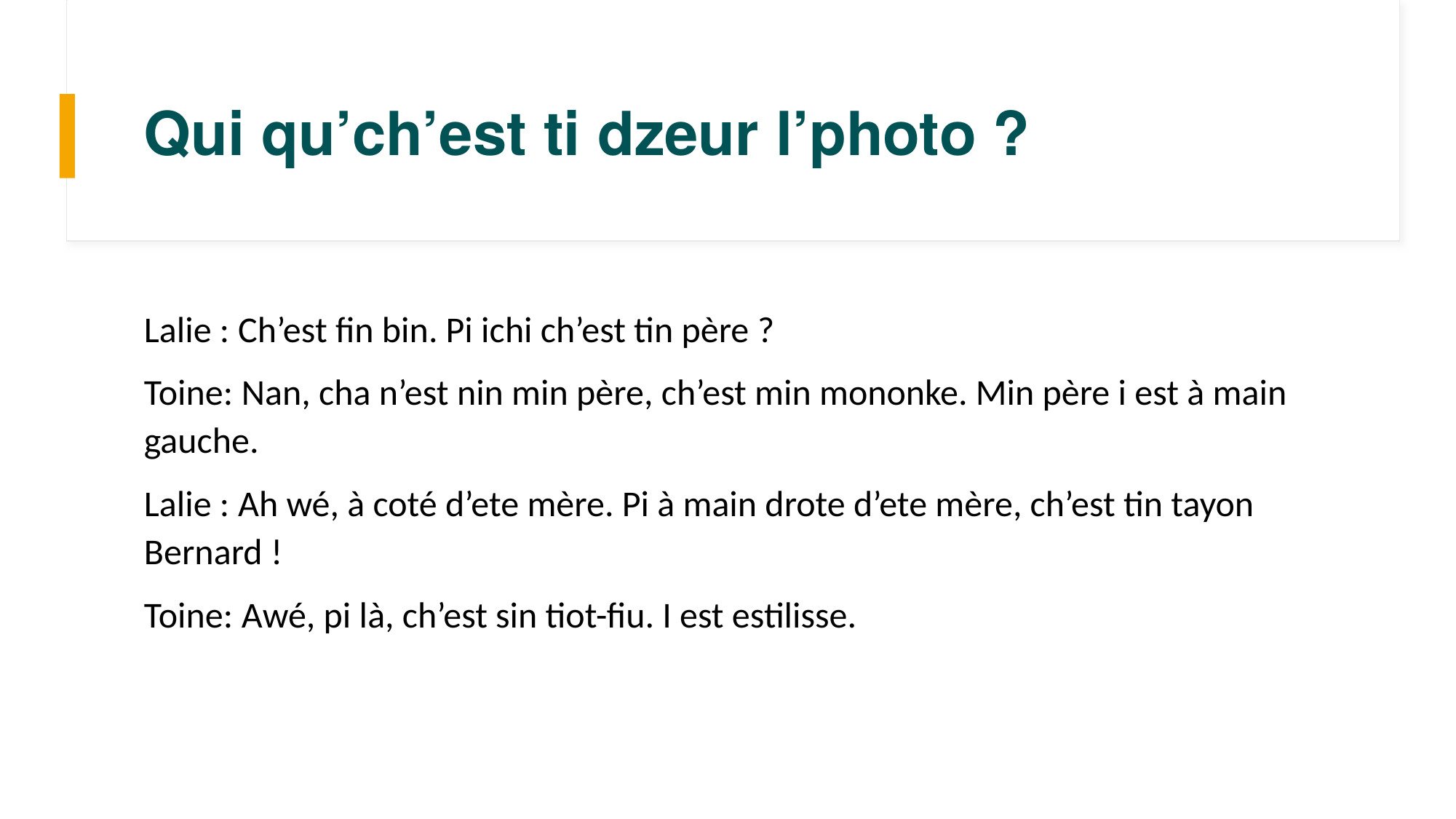

# Qui qu’ch’est ti dzeur l’photo ?
Lalie : Ch’est fin bin. Pi ichi ch’est tin père ?
Toine: Nan, cha n’est nin min père, ch’est min mononke. Min père i est à main gauche.
Lalie : Ah wé, à coté d’ete mère. Pi à main drote d’ete mère, ch’est tin tayon Bernard !
Toine: Awé, pi là, ch’est sin tiot-fiu. I est estilisse.